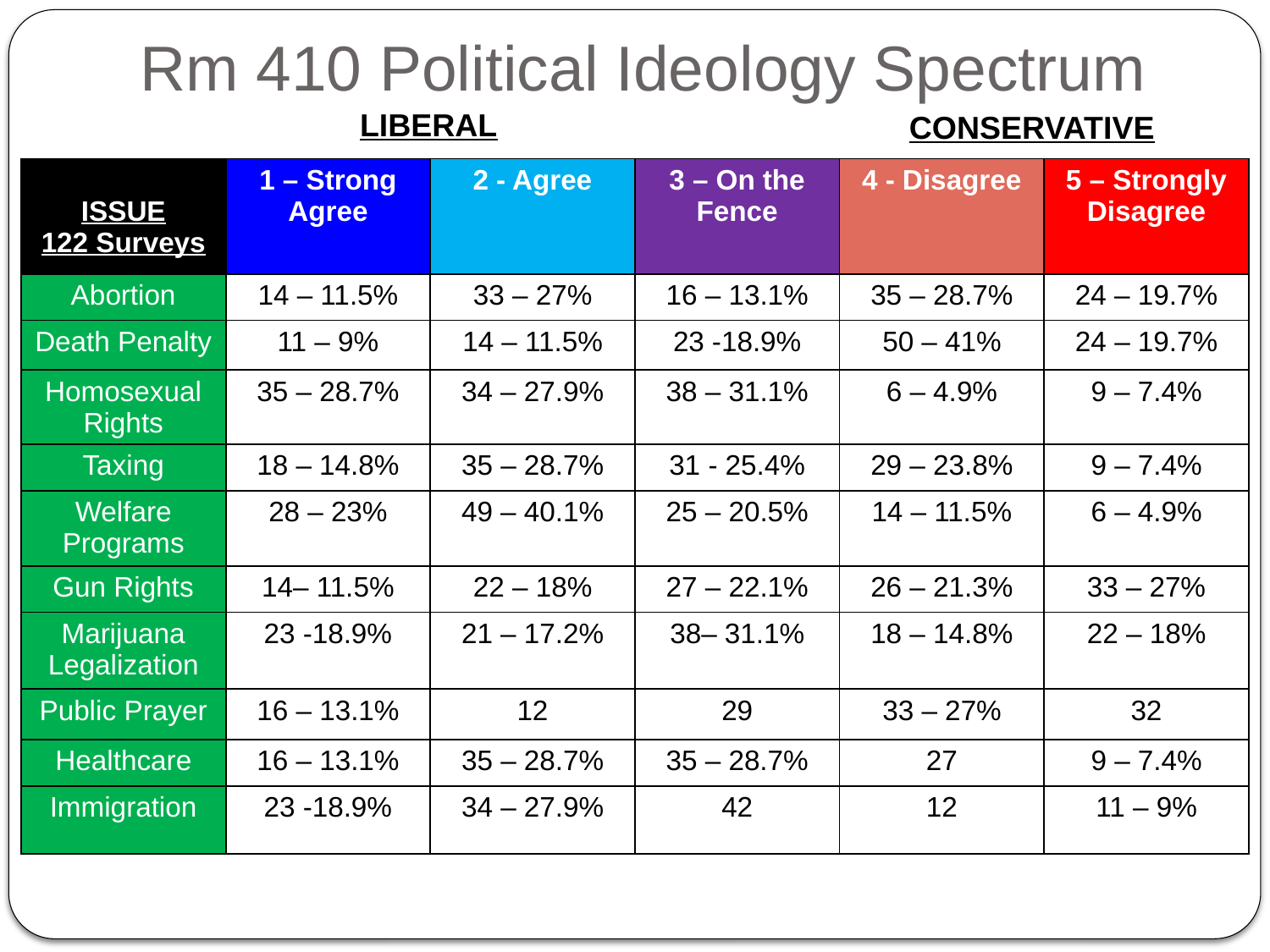

# Rm 410 Political Ideology Spectrum
LIBERAL
CONSERVATIVE
| ISSUE 122 Surveys | 1 – Strong Agree | 2 - Agree | 3 – On the Fence | 4 - Disagree | 5 – Strongly Disagree |
| --- | --- | --- | --- | --- | --- |
| Abortion | 14 – 11.5% | 33 – 27% | 16 – 13.1% | 35 – 28.7% | 24 – 19.7% |
| Death Penalty | 11 – 9% | 14 – 11.5% | 23 -18.9% | 50 – 41% | 24 – 19.7% |
| Homosexual Rights | 35 – 28.7% | 34 – 27.9% | 38 – 31.1% | 6 – 4.9% | 9 – 7.4% |
| Taxing | 18 – 14.8% | 35 – 28.7% | 31 - 25.4% | 29 – 23.8% | 9 – 7.4% |
| Welfare Programs | 28 – 23% | 49 – 40.1% | 25 – 20.5% | 14 – 11.5% | 6 – 4.9% |
| Gun Rights | 14– 11.5% | 22 – 18% | 27 – 22.1% | 26 – 21.3% | 33 – 27% |
| Marijuana Legalization | 23 -18.9% | 21 – 17.2% | 38– 31.1% | 18 – 14.8% | 22 – 18% |
| Public Prayer | 16 – 13.1% | 12 | 29 | 33 – 27% | 32 |
| Healthcare | 16 – 13.1% | 35 – 28.7% | 35 – 28.7% | 27 | 9 – 7.4% |
| Immigration | 23 -18.9% | 34 – 27.9% | 42 | 12 | 11 – 9% |